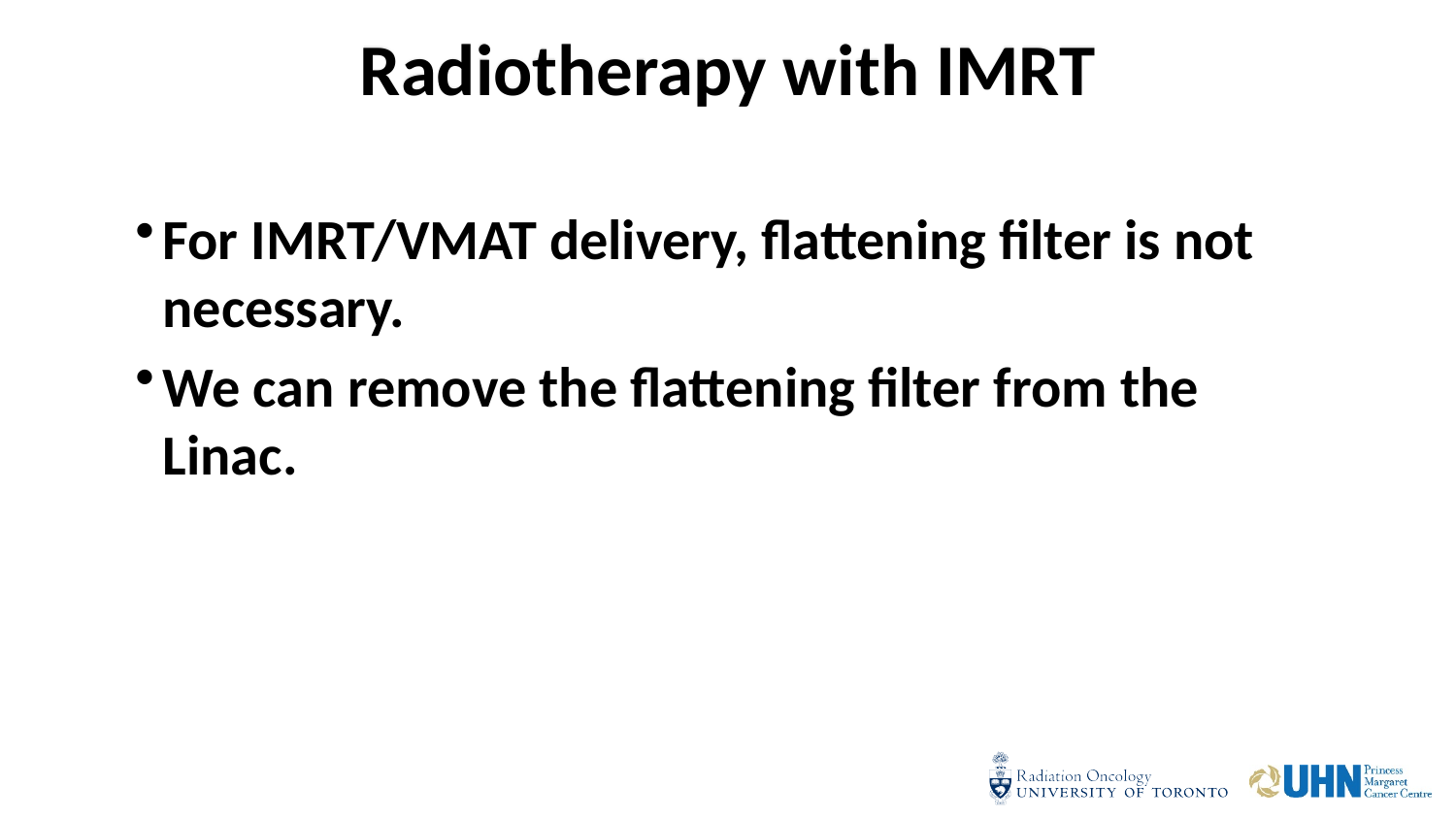

# Radiotherapy with IMRT
For IMRT/VMAT delivery, flattening filter is not necessary.
We can remove the flattening filter from the Linac.